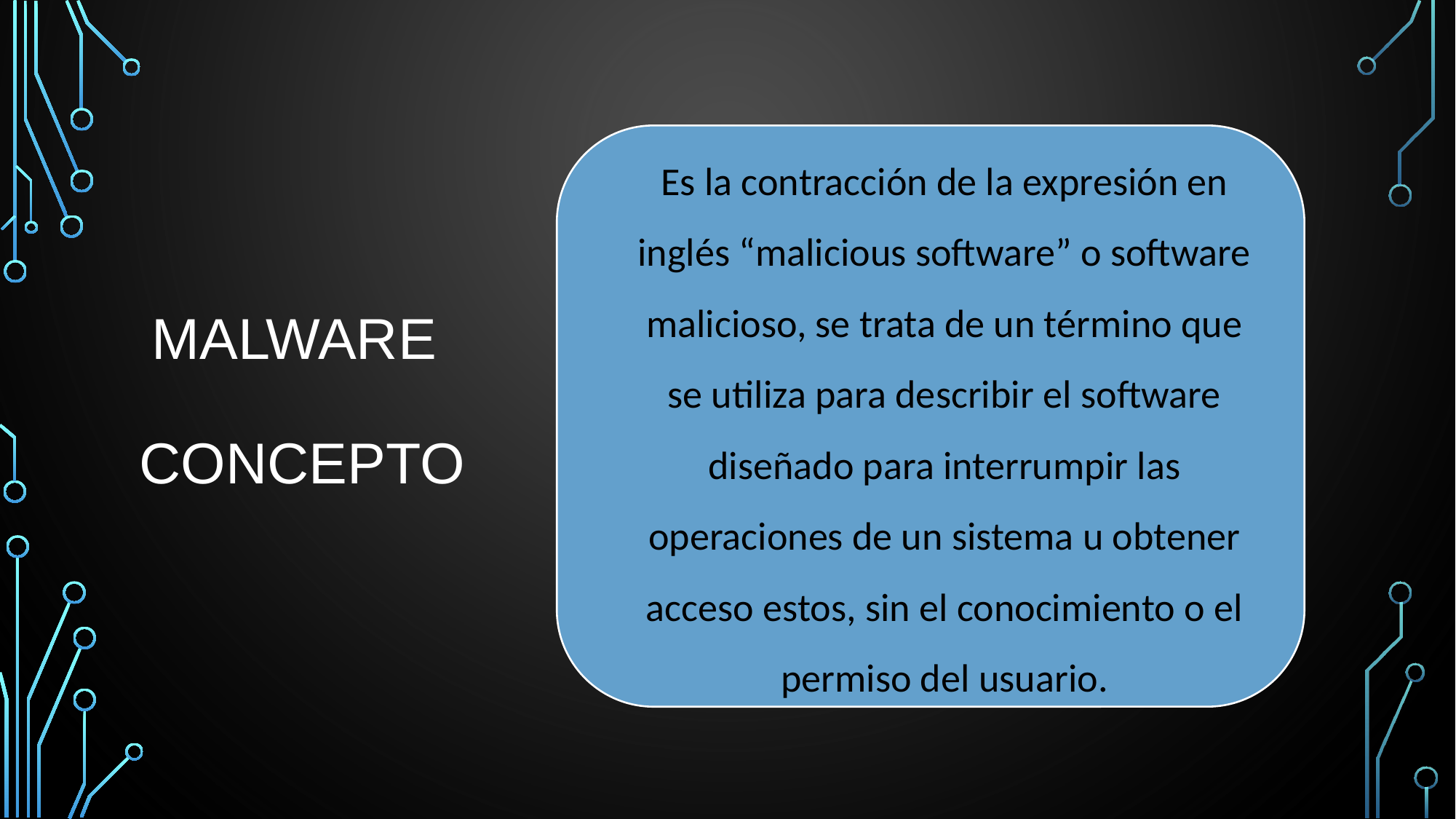

# MALWARE CONCEPTO
Es la contracción de la expresión en inglés “malicious software” o software malicioso, se trata de un término que se utiliza para describir el software diseñado para interrumpir las operaciones de un sistema u obtener acceso estos, sin el conocimiento o el permiso del usuario.